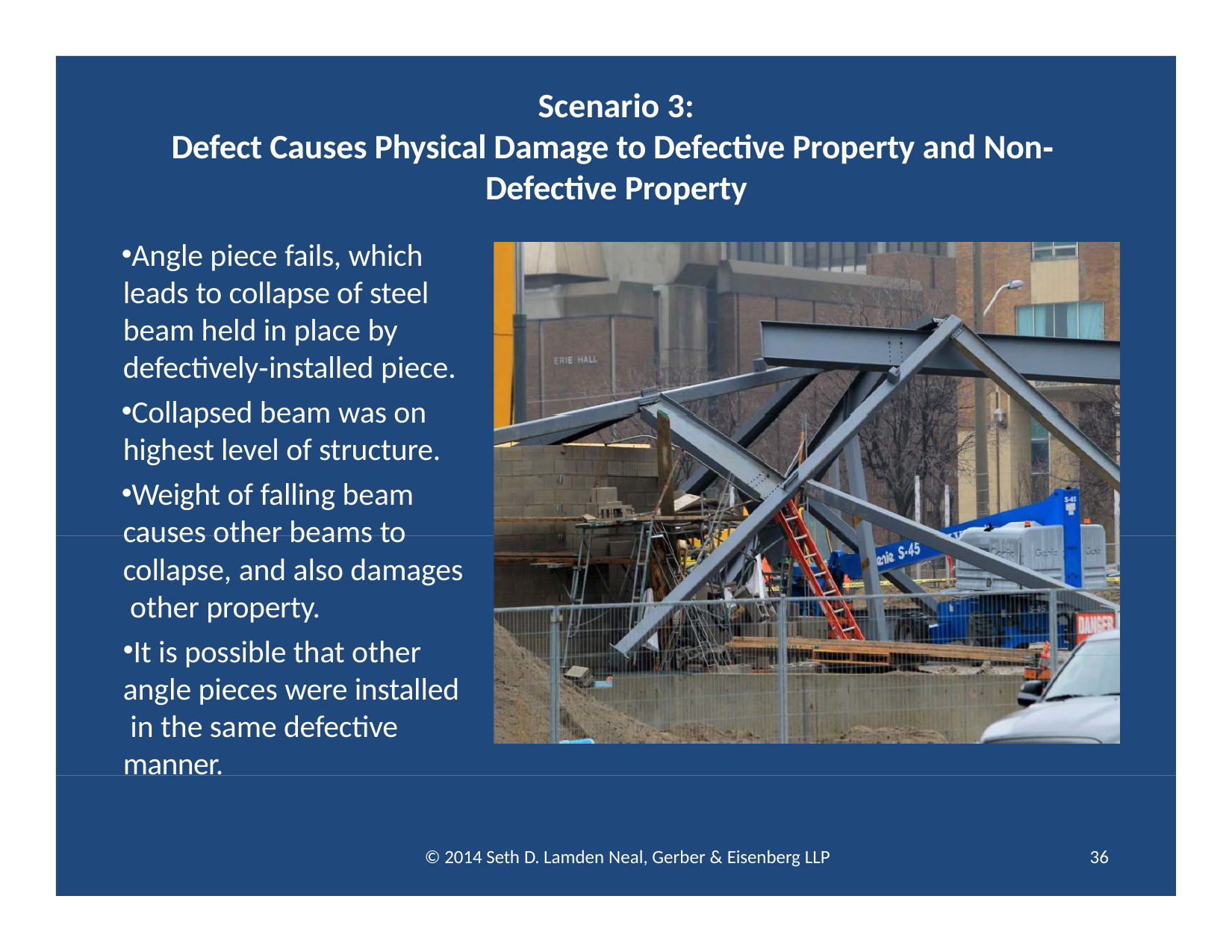

# Scenario 3:
Defect Causes Physical Damage to Defective Property and Non‐  Defective Property
Angle piece fails, which  leads to collapse of steel  beam held in place by  defectively‐installed piece.
Collapsed beam was on  highest level of structure.
Weight of falling beam  causes other beams to  collapse, and also damages  other property.
It is possible that other  angle pieces were installed  in the same defective  manner.

© 2014 Seth D. Lamden Neal, Gerber & Eisenberg LLP
36